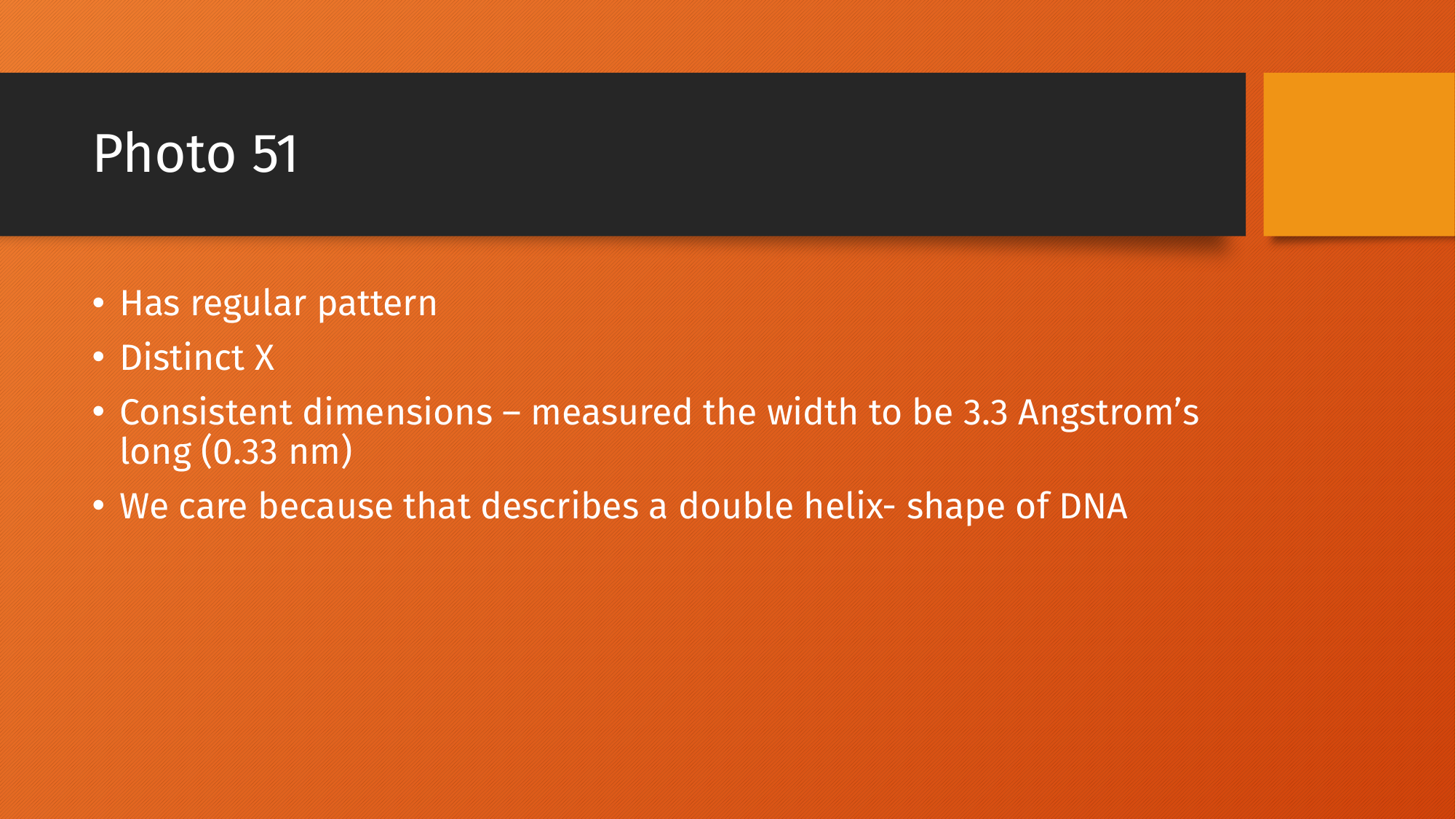

# Photo 51
Has regular pattern
Distinct X
Consistent dimensions – measured the width to be 3.3 Angstrom’s long (0.33 nm)
We care because that describes a double helix- shape of DNA